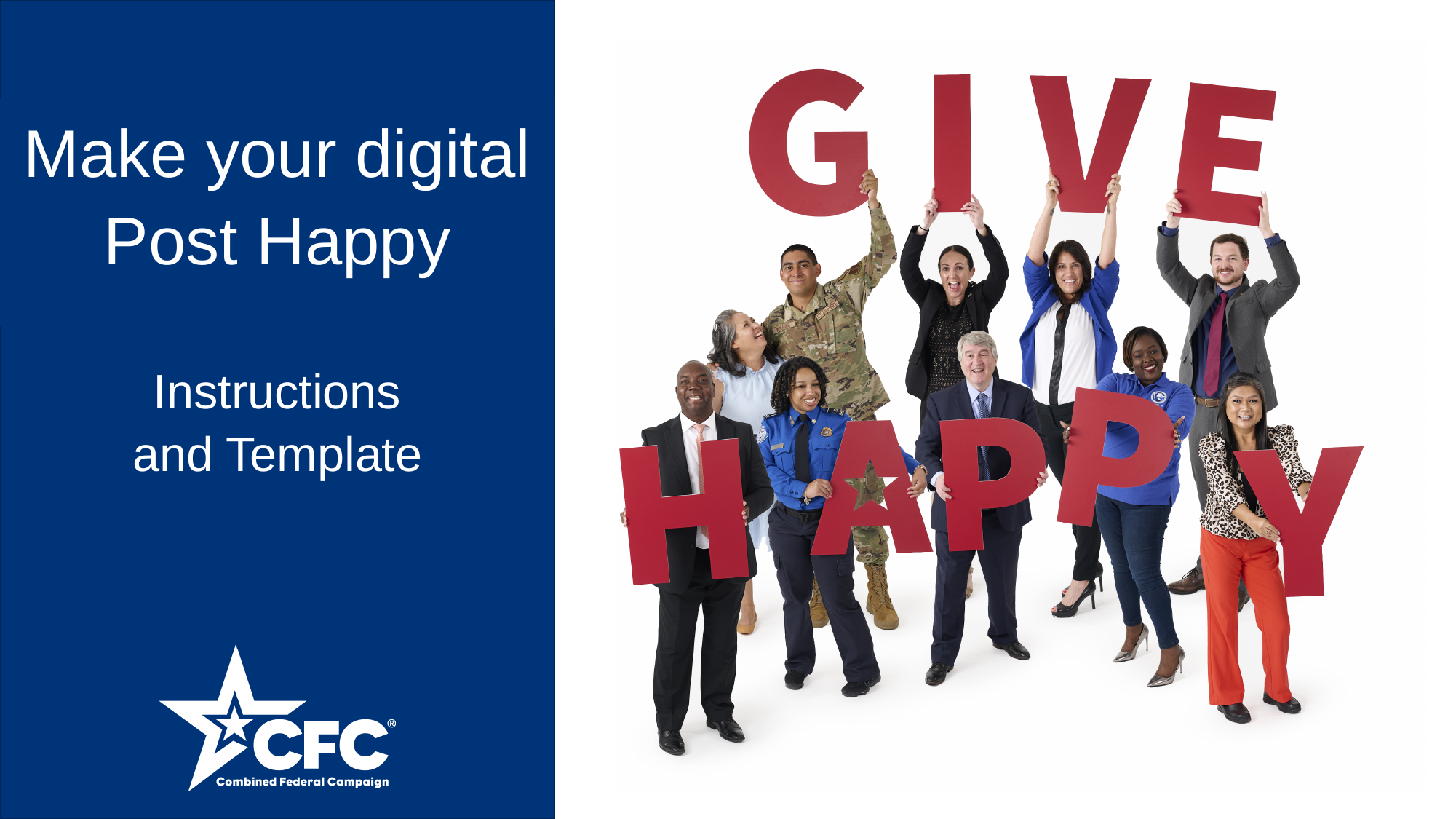

# Make your digital Post Happy
Instructions and Template